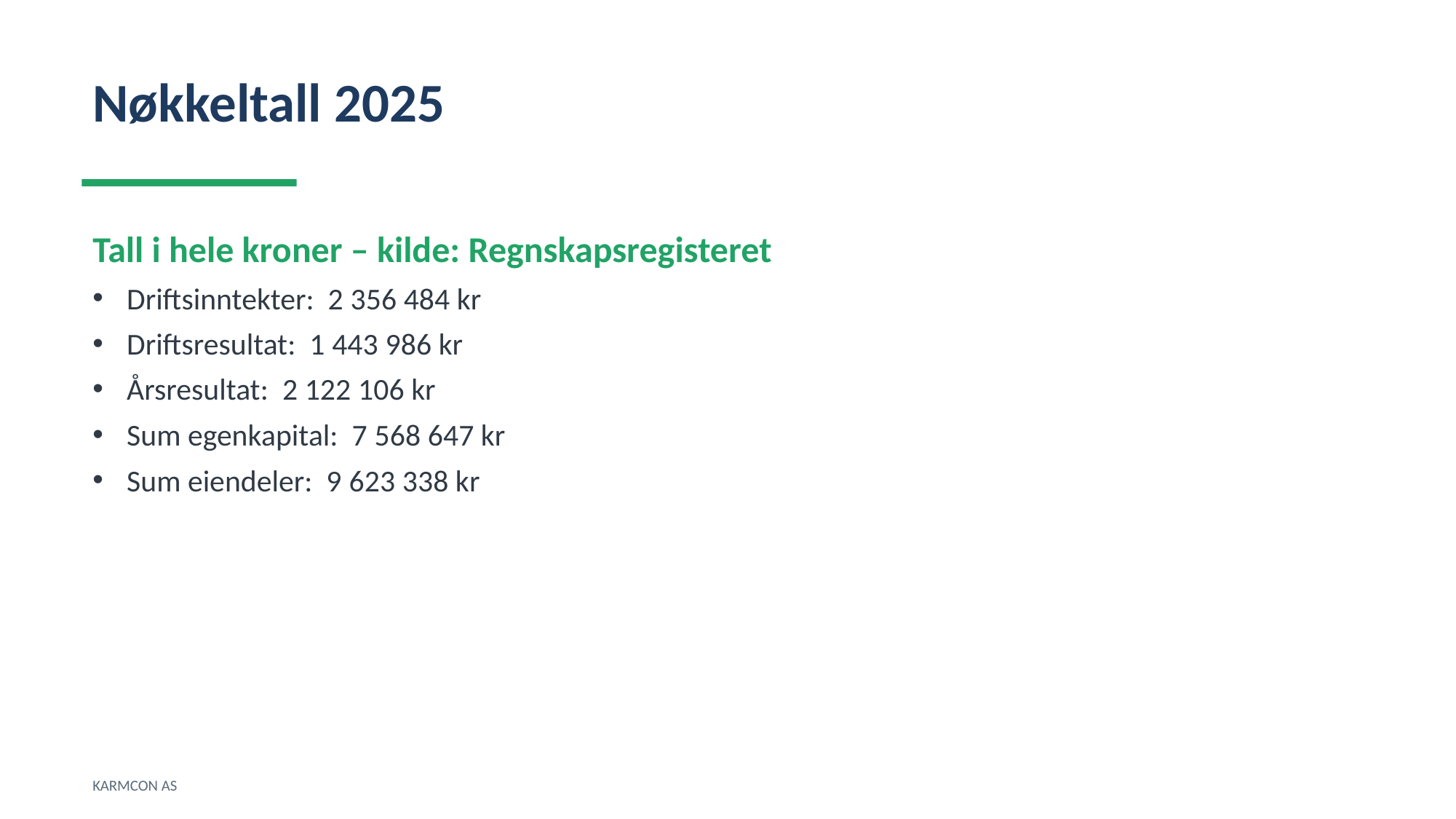

Nøkkeltall 2025

Tall i hele kroner – kilde: Regnskapsregisteret
Driftsinntekter:  2 356 484 kr
Driftsresultat:  1 443 986 kr
Årsresultat:  2 122 106 kr
Sum egenkapital:  7 568 647 kr
Sum eiendeler:  9 623 338 kr
KARMCON AS